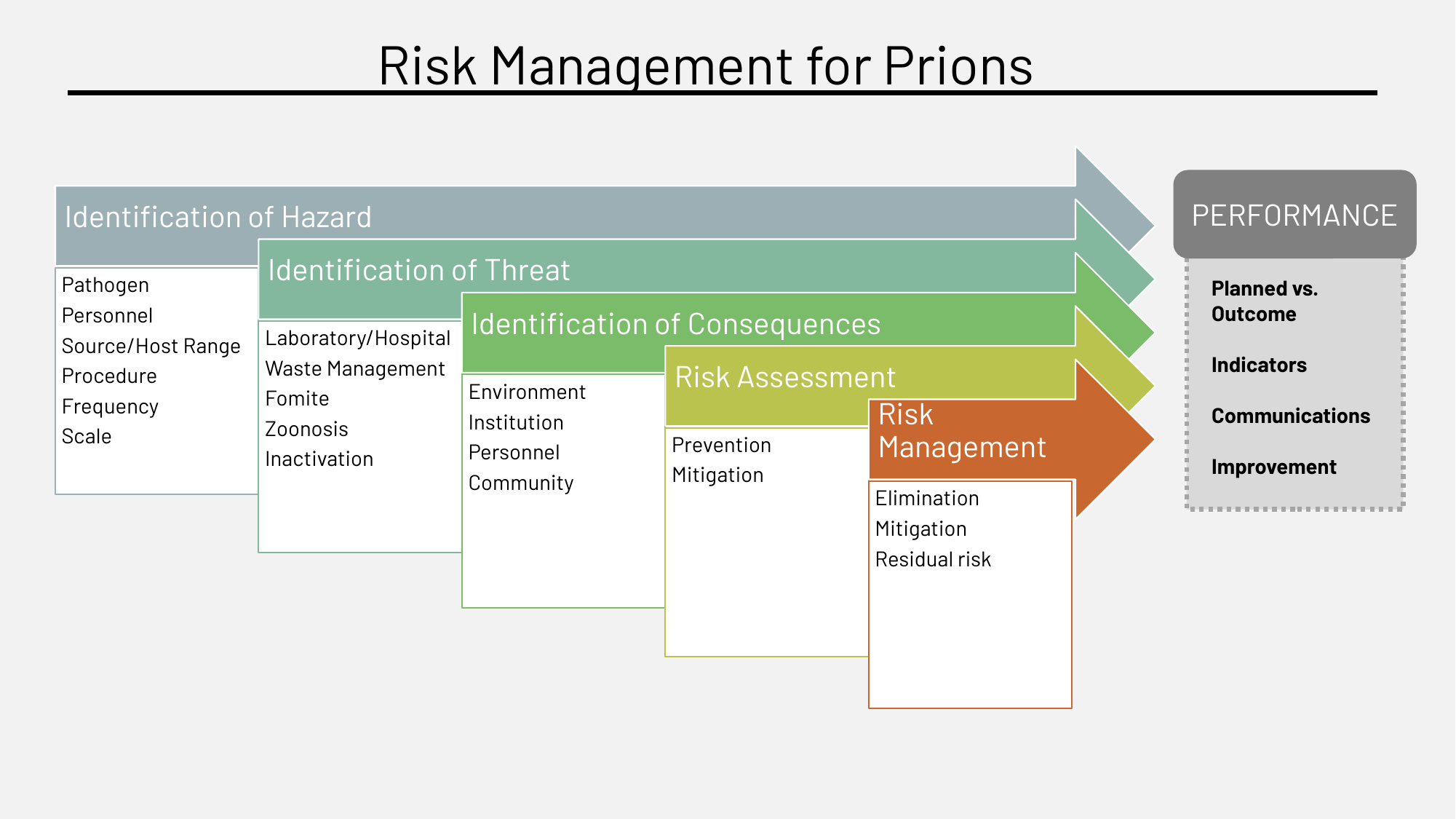

Risk Management for Prions
Identification of Hazard
Pathogen
Personnel
Source/Host Range
Procedure
Frequency
Scale
Identification of Threat
Laboratory/Hospital
Waste Management
Fomite
Zoonosis
Inactivation

Identification of Consequences
Environment
Institution
Personnel
Community
Risk Assessment
Prevention
Mitigation
Risk Management
Elimination
Mitigation
Residual risk
PERFORMANCE

Planned vs. Outcome

Indicators

Communications

Improvement